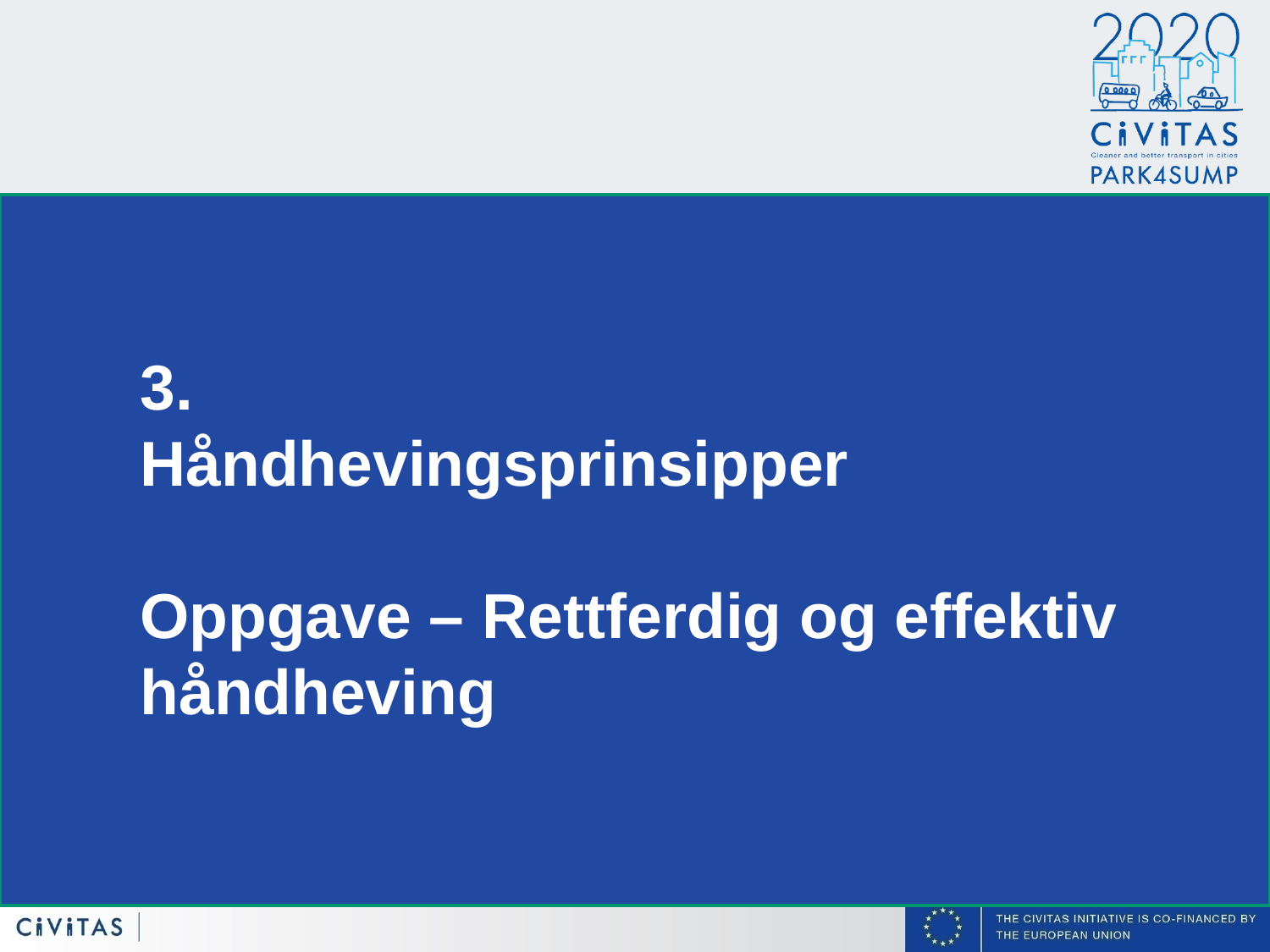

3.
Håndhevingsprinsipper

Oppgave – Rettferdig og effektiv håndheving